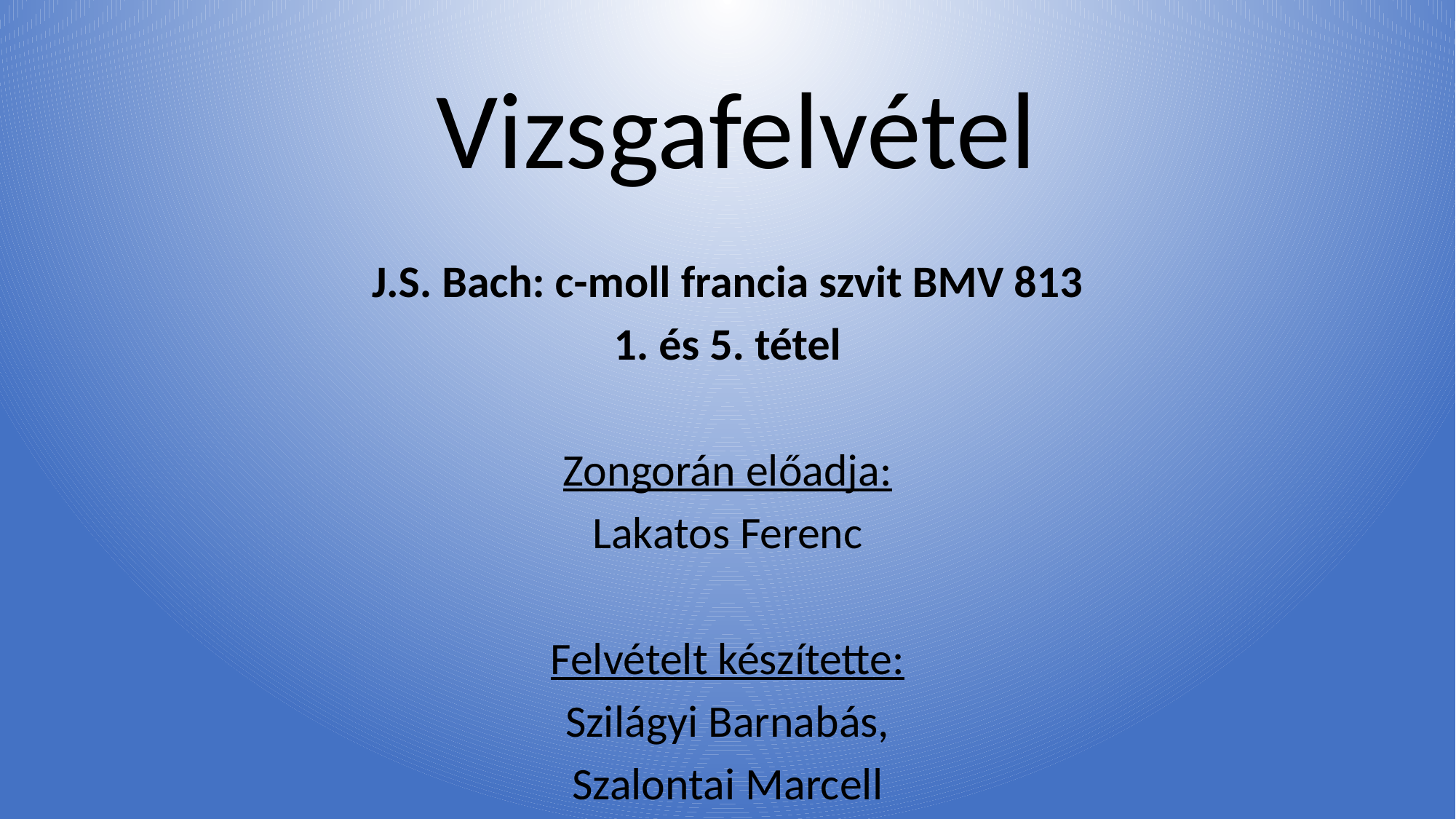

# Vizsgafelvétel
J.S. Bach: c-moll francia szvit BMV 813
1. és 5. tétel

Zongorán előadja:
Lakatos Ferenc

Felvételt készítette:
Szilágyi Barnabás,
Szalontai Marcell